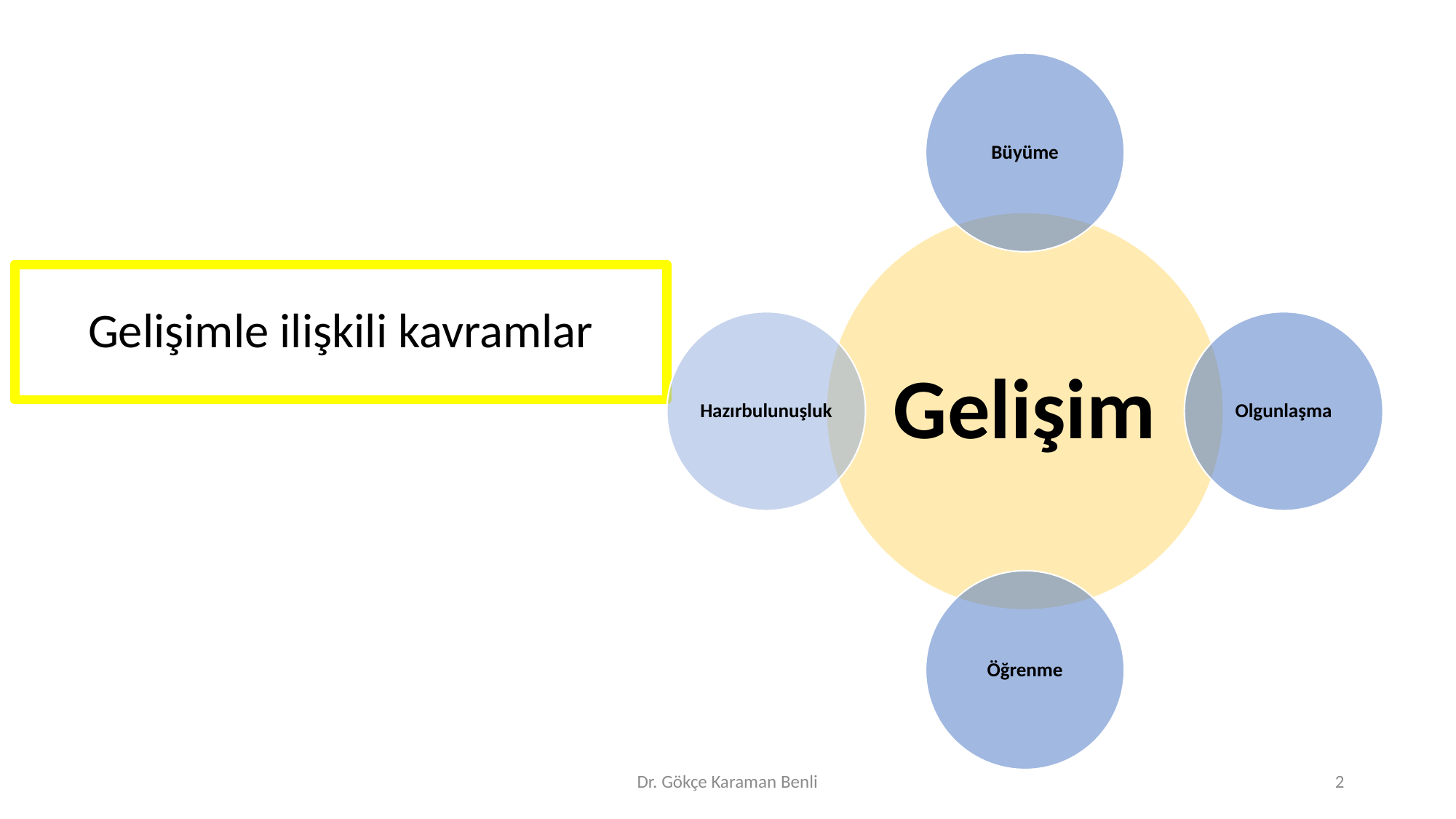

Gelişim
Büyüme
Olgunlaşma
Öğrenme
Hazırbulunuşluk
# Gelişimle ilişkili kavramlar
Dr. Gökçe Karaman Benli
2